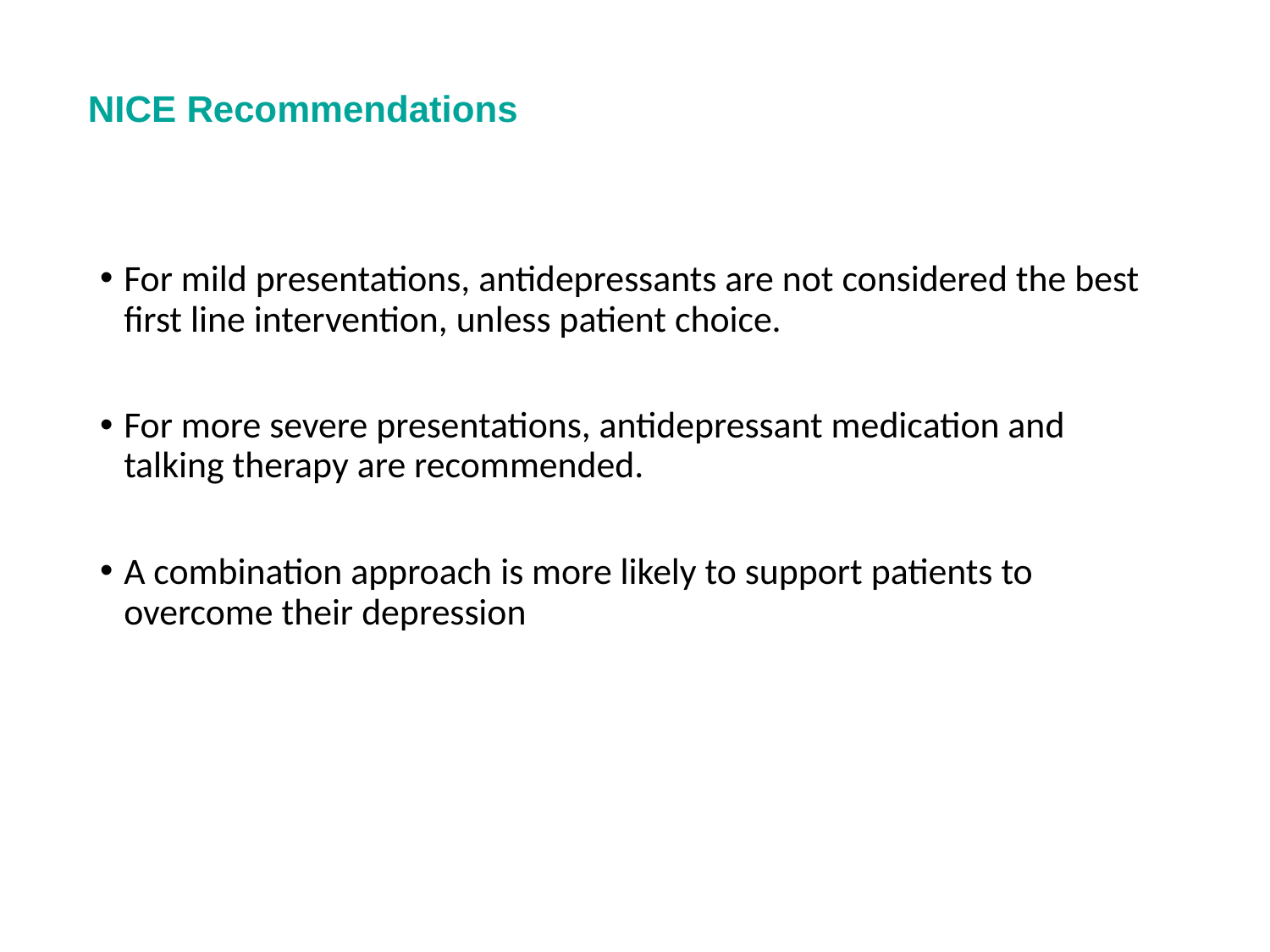

NICE Recommendations
For mild presentations, antidepressants are not considered the best first line intervention, unless patient choice.

For more severe presentations, antidepressant medication and talking therapy are recommended.

A combination approach is more likely to support patients to overcome their depression